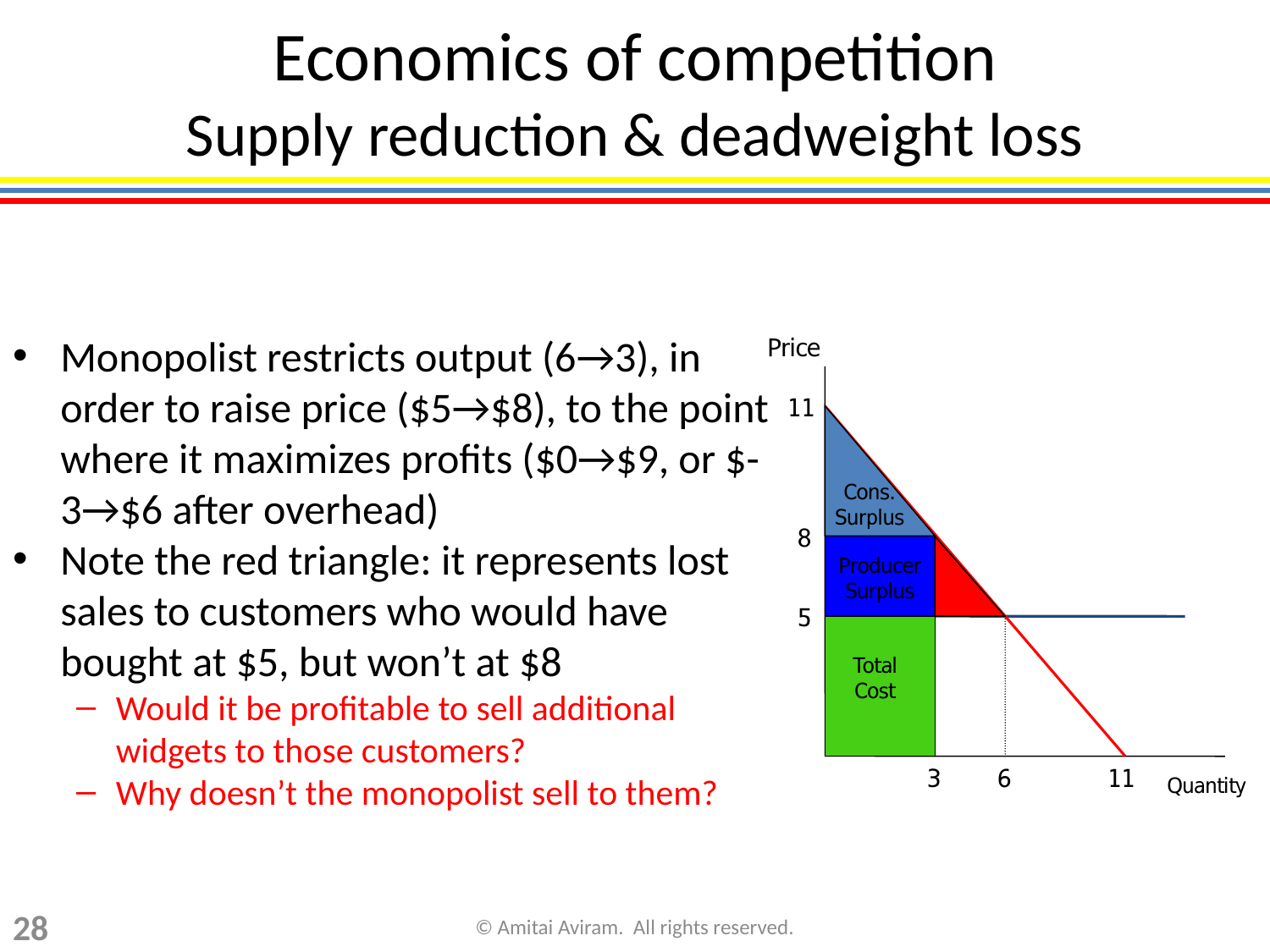

# Economics of competition Supply reduction & deadweight loss

Monopolist restricts output (6→3), in order to raise price ($5→$8), to the point where it maximizes profits ($0→$9, or $-3→$6 after overhead)
Note the red triangle: it represents lost sales to customers who would have bought at $5, but won’t at $8
Would it be profitable to sell additional widgets to those customers?
Why doesn’t the monopolist sell to them?
Price

11

Cons. Surplus
8

Producer Surplus
5

Total Cost

3
6
11
Quantity
28
© Amitai Aviram.  All rights reserved.